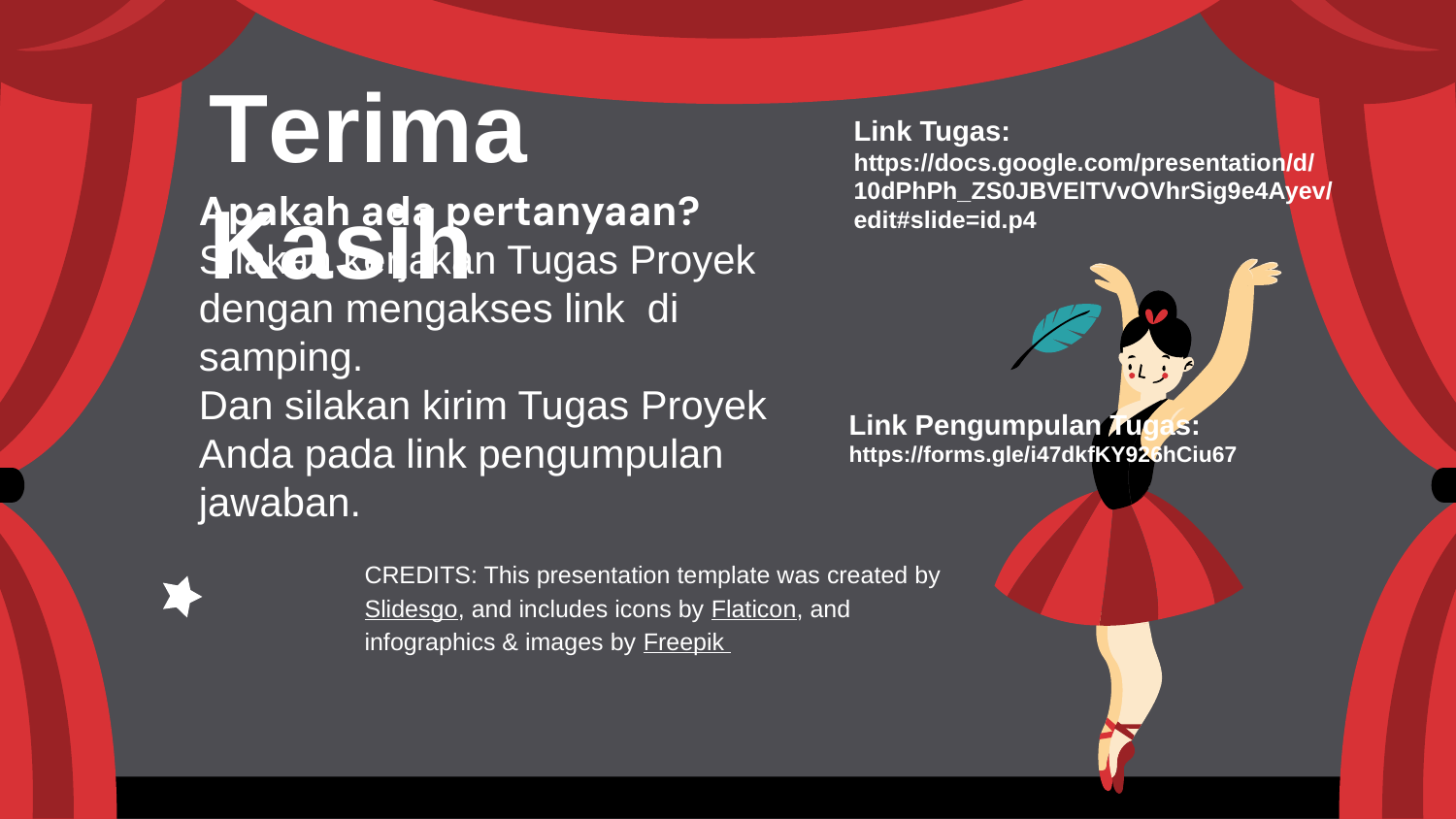

# Terima Kasih
Link Tugas:
https://docs.google.com/presentation/d/10dPhPh_ZS0JBVElTVvOVhrSig9e4Ayev/edit#slide=id.p4
Apakah ada pertanyaan?
Silakan kerjakan Tugas Proyek dengan mengakses link  di samping.
Dan silakan kirim Tugas Proyek Anda pada link pengumpulan jawaban.

Link Pengumpulan Tugas:
https://forms.gle/i47dkfKY926hCiu67